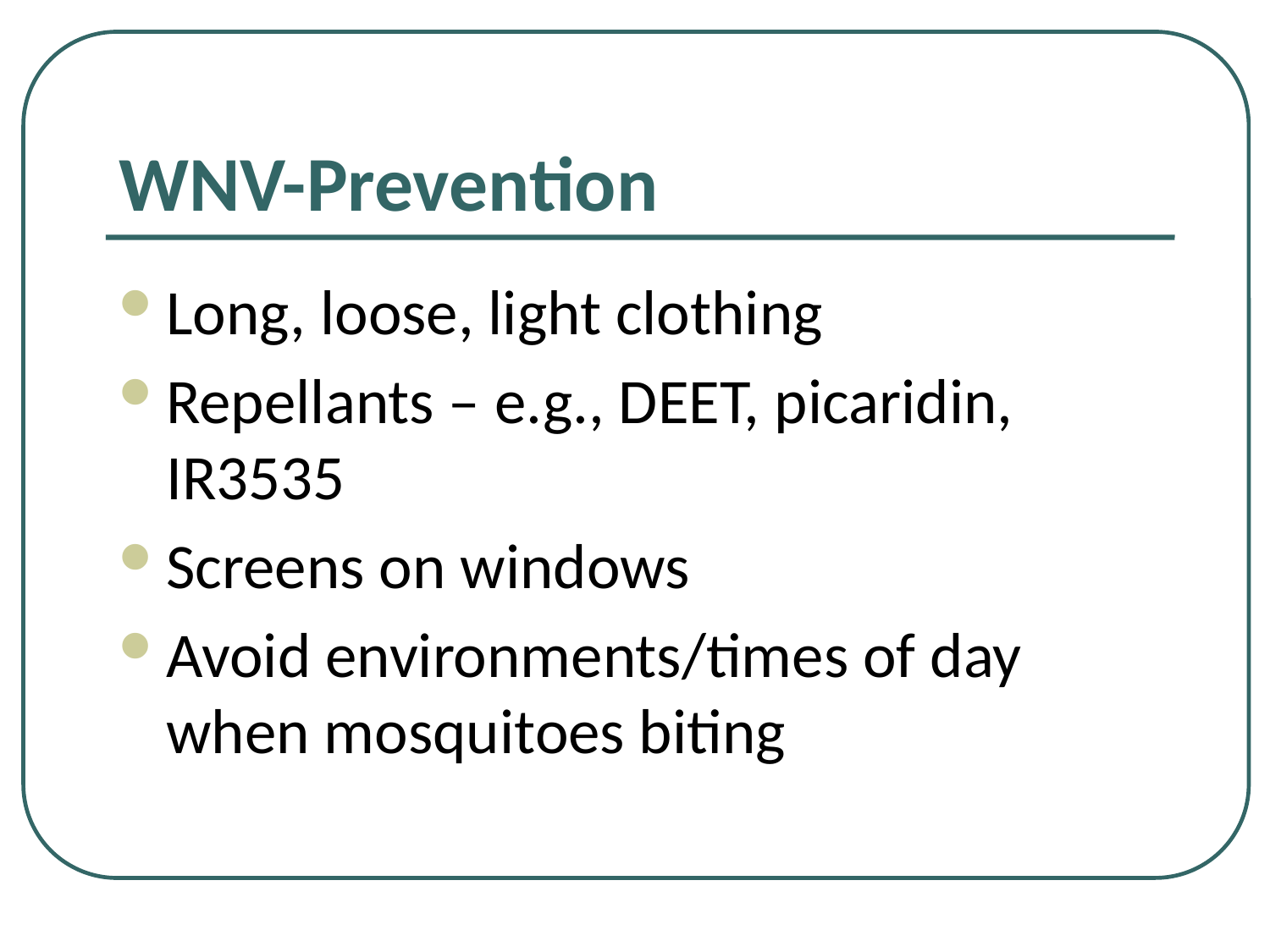

# WNV-Prevention
Long, loose, light clothing
Repellants – e.g., DEET, picaridin, IR3535
Screens on windows
Avoid environments/times of day when mosquitoes biting